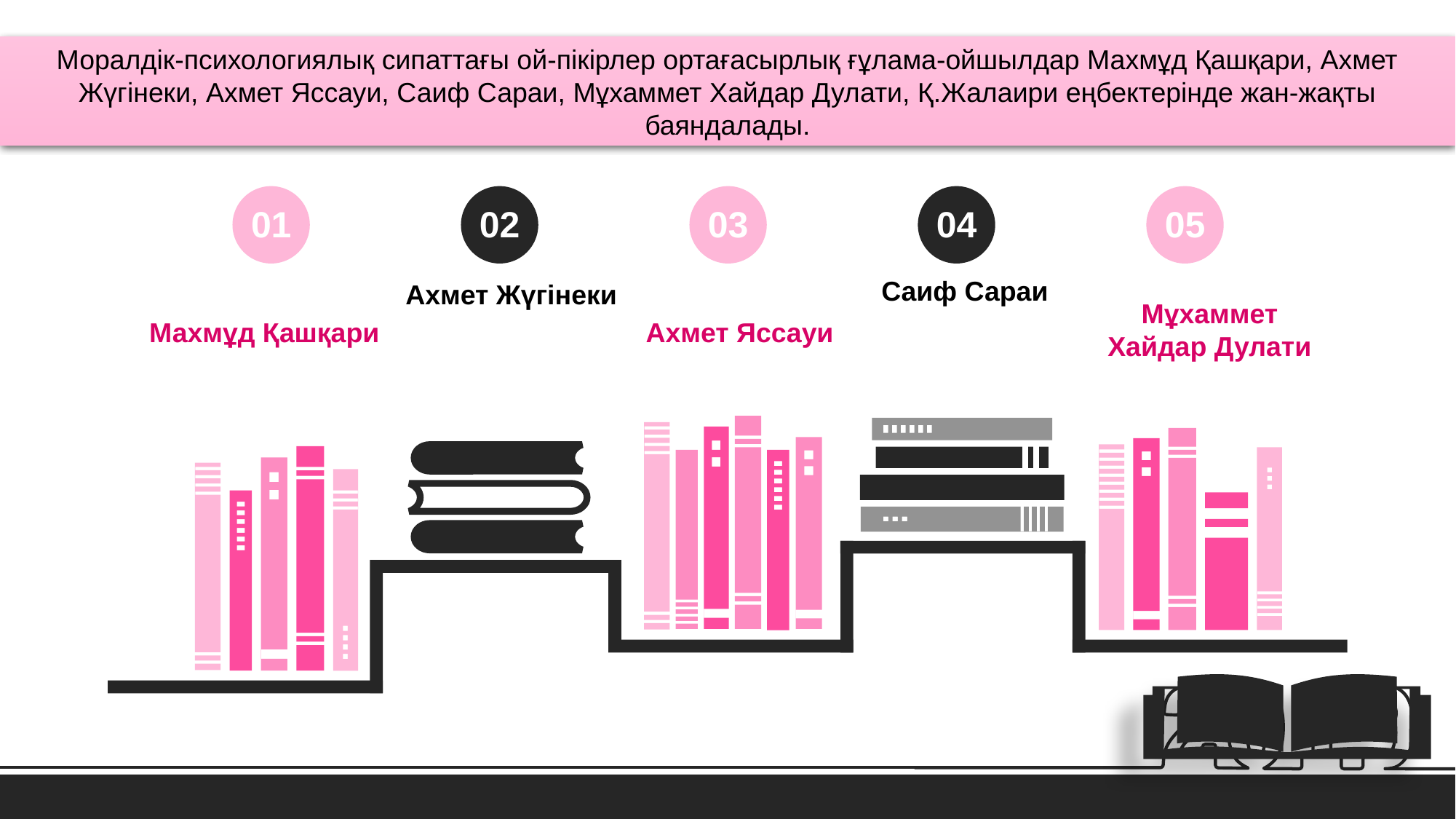

Моралдік-психологиялық сипаттағы ой-пікірлер ортағасырлық ғұлама-ойшылдар Махмұд Қашқари, Ахмет Жүгінеки, Ахмет Яссауи, Саиф Сараи, Мұхаммет Хайдар Дулати, Қ.Жалаири еңбектерінде жан-жақты баяндалады.

01
02
03
04
05
Саиф Сараи
Ахмет Жүгінеки
Мұхаммет Хайдар Дулати
Махмұд Қашқари
Ахмет Яссауи